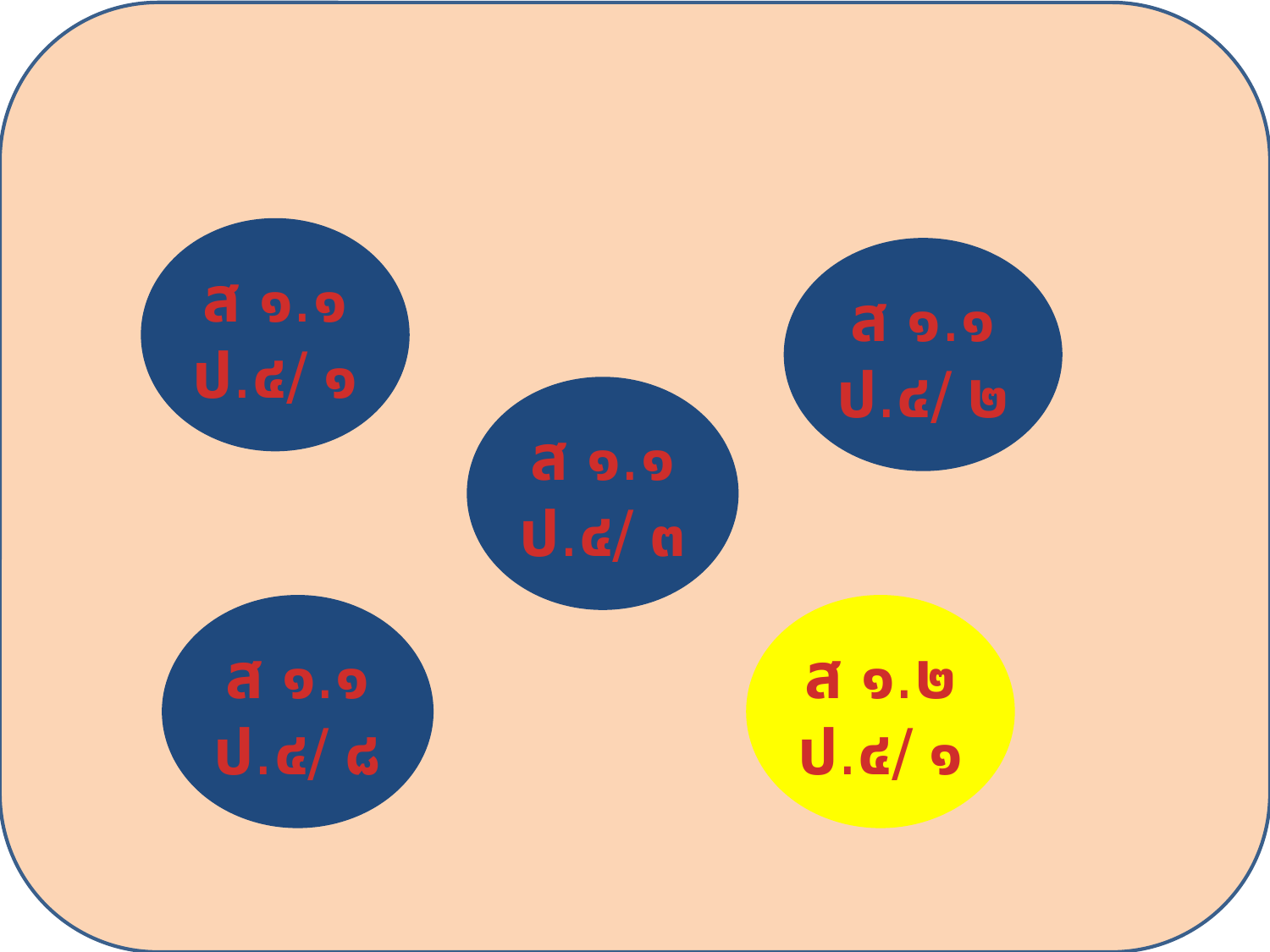

ส ๑.๑
ป.๔/๑
ส ๑.๑
ป.๔/๒
ส ๑.๑
ป.๔/๓
ส ๑.๑
ป.๔/๘
ส ๑.๒
ป.๔/๑